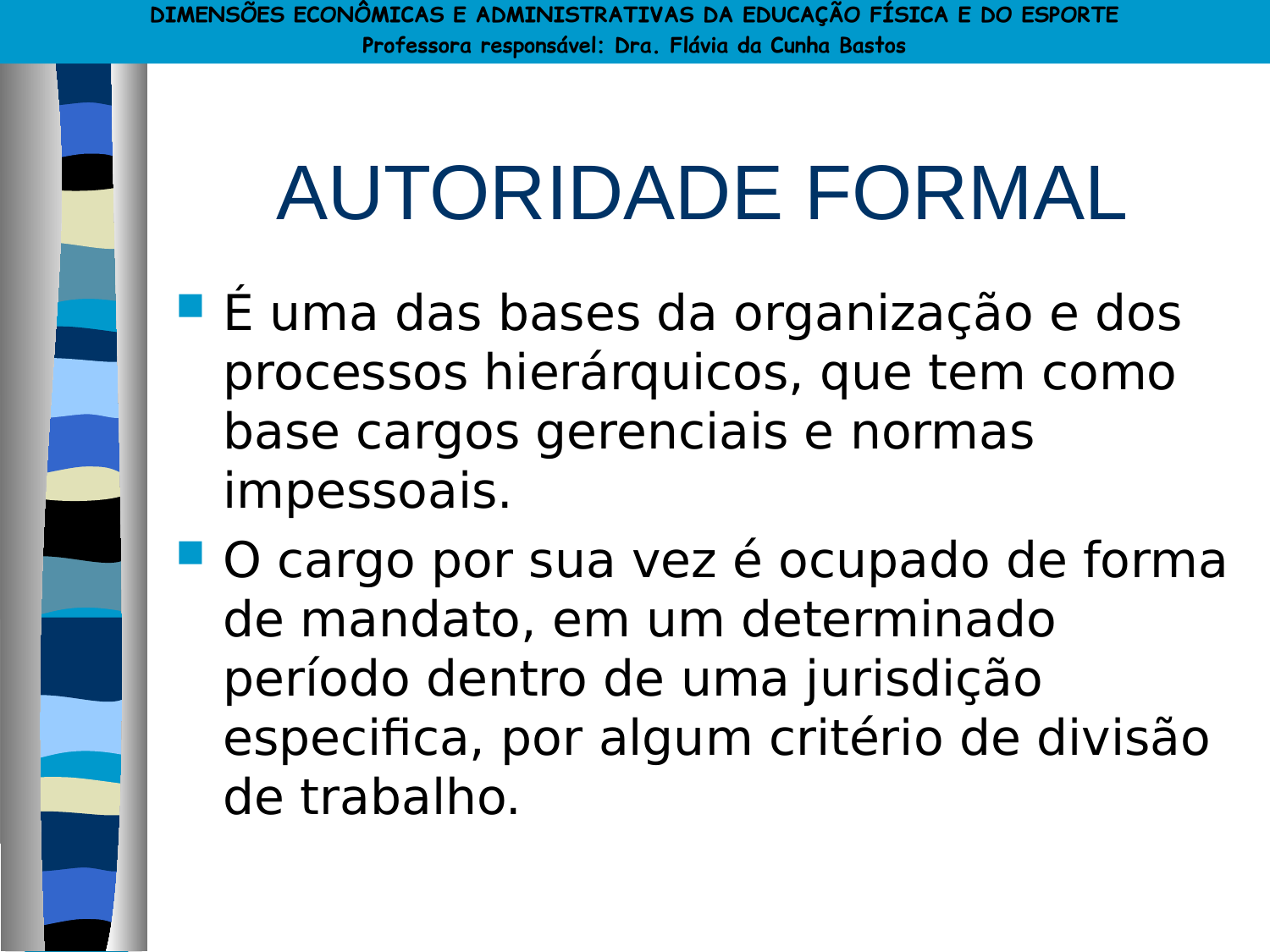

DIMENSÕES ECONÔMICAS E ADMINISTRATIVAS DA EDUCAÇÃO FÍSICA E DO ESPORTE
Professora responsável: Dra. Flávia da Cunha Bastos
# AUTORIDADE FORMAL
É uma das bases da organização e dos processos hierárquicos, que tem como base cargos gerenciais e normas impessoais.
O cargo por sua vez é ocupado de forma de mandato, em um determinado período dentro de uma jurisdição especifica, por algum critério de divisão de trabalho.